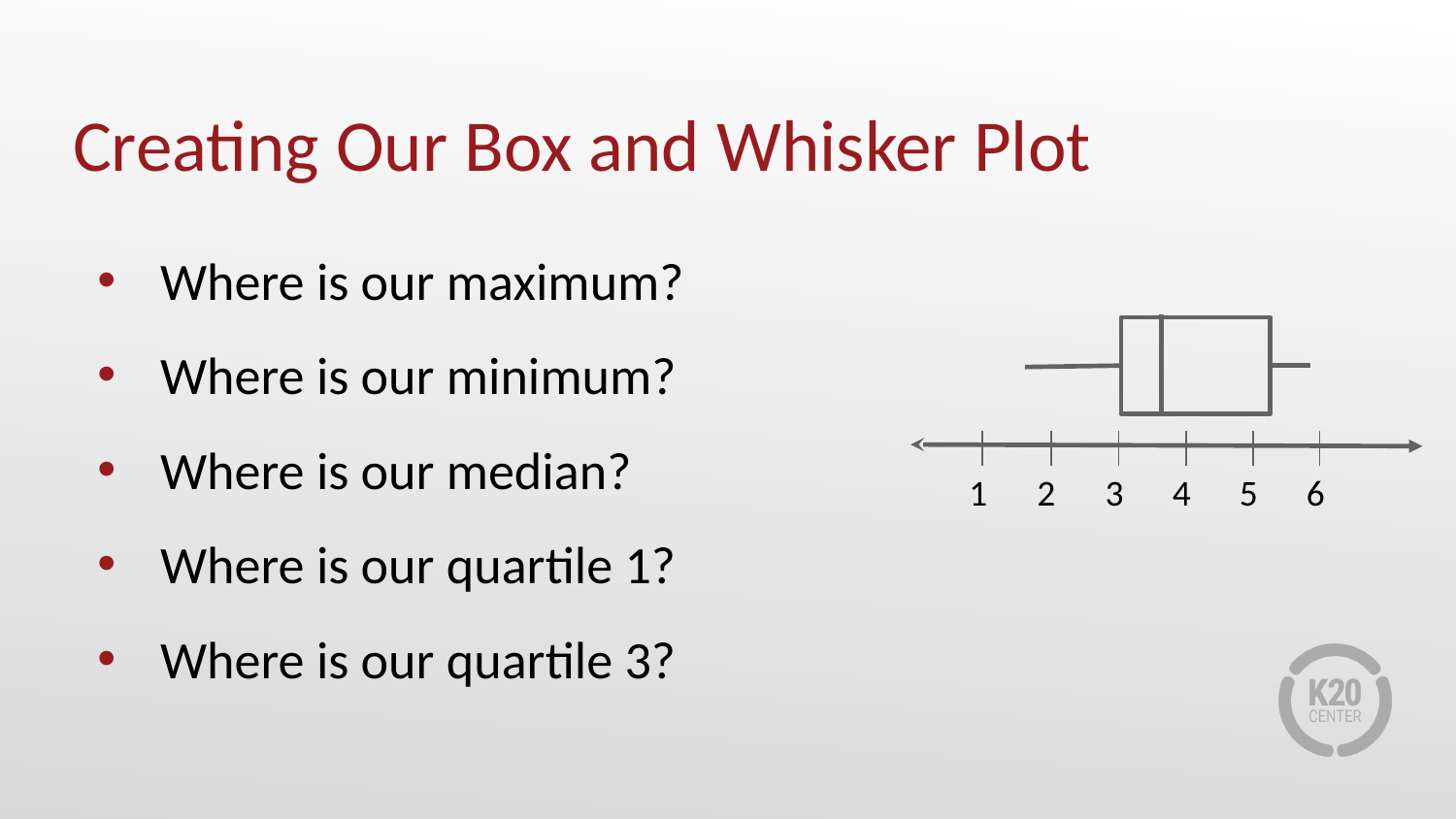

# Creating Our Box and Whisker Plot
Where is our maximum?
Where is our minimum?
Where is our median?
Where is our quartile 1?
Where is our quartile 3?

1
2
3
4
5
6